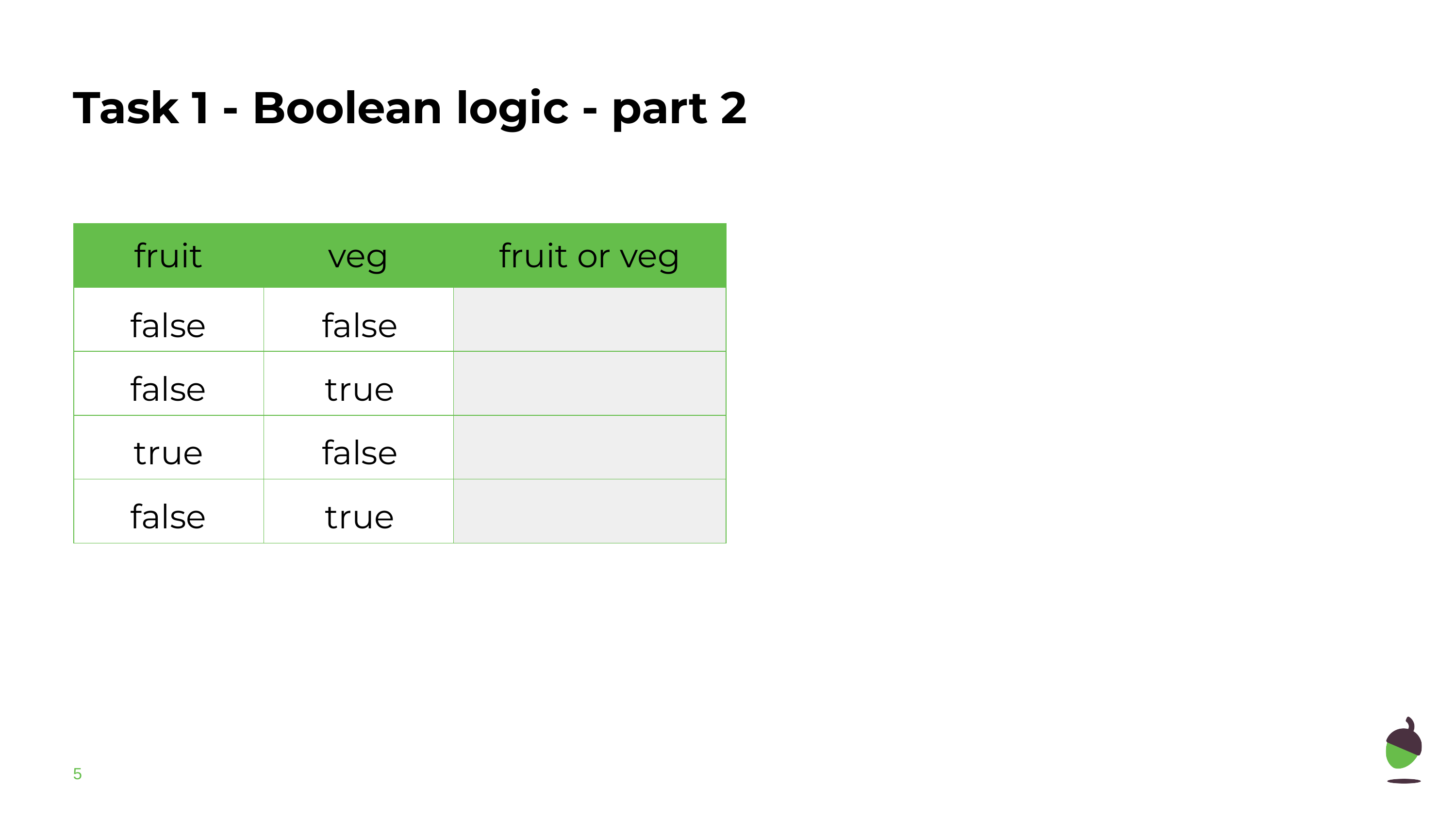

# Task 1 - Boolean logic - part 2
| fruit | veg | fruit or veg |
| --- | --- | --- |
|  |  |  |
|  |  |  |
|  |  |  |
|  |  |  |
false
false

false
true

true
false

false
true
5